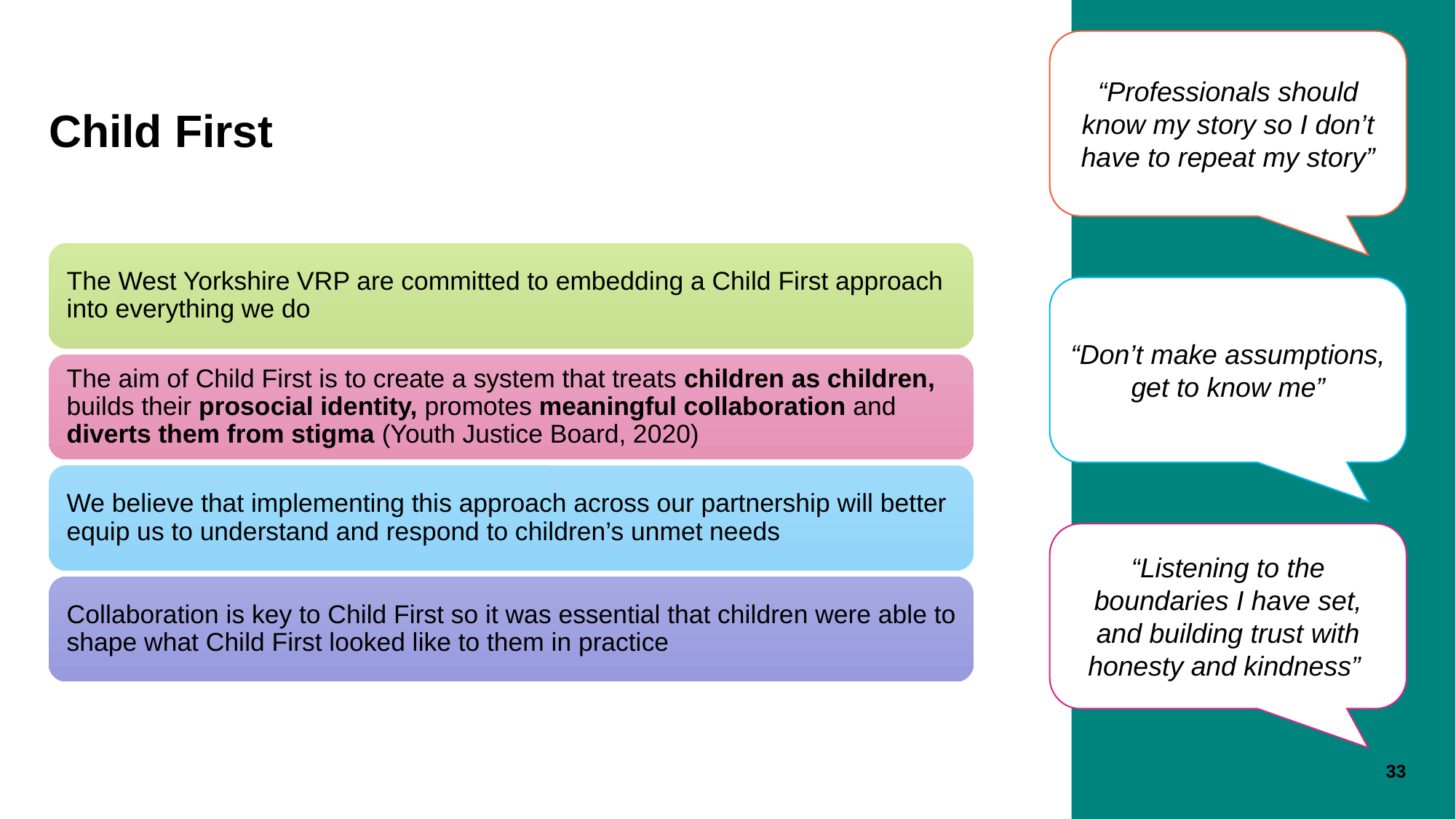

“Professionals should know my story so I don’t have to repeat my story”
“Don’t make assumptions, get to know me”
“Listening to the boundaries I have set, and building trust with honesty and kindness”
# Child First
The West Yorkshire VRP are committed to embedding a Child First approach into everything we do
The aim of Child First is to create a system that treats children as children, builds their prosocial identity, promotes meaningful collaboration and diverts them from stigma (Youth Justice Board, 2020)
We believe that implementing this approach across our partnership will better equip us to understand and respond to children’s unmet needs
Collaboration is key to Child First so it was essential that children were able to shape what Child First looked like to them in practice